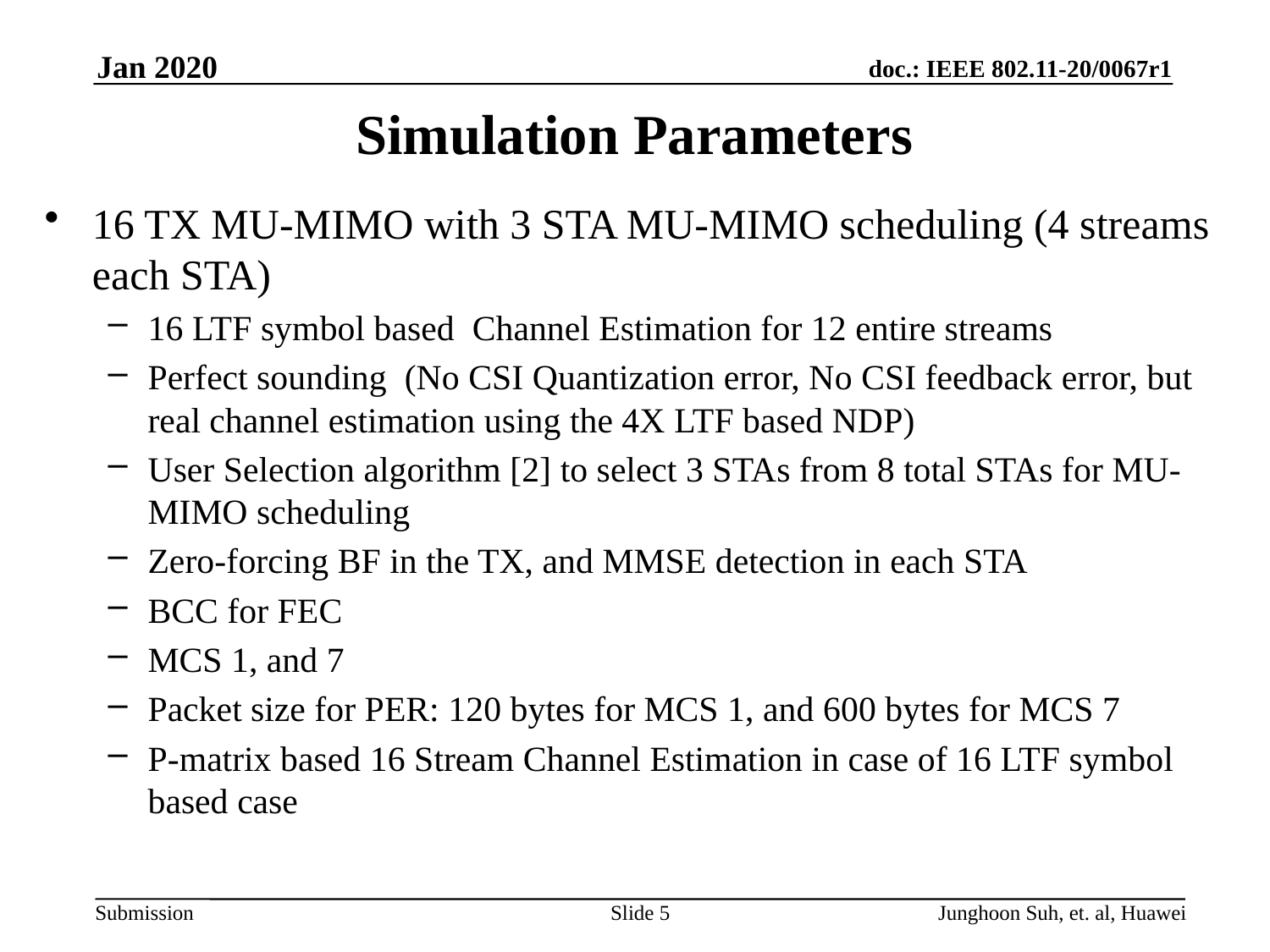

Jan 2020
# Simulation Parameters
16 TX MU-MIMO with 3 STA MU-MIMO scheduling (4 streams each STA)
16 LTF symbol based  Channel Estimation for 12 entire streams
Perfect sounding  (No CSI Quantization error, No CSI feedback error, but real channel estimation using the 4X LTF based NDP)
User Selection algorithm [2] to select 3 STAs from 8 total STAs for MU-MIMO scheduling
Zero-forcing BF in the TX, and MMSE detection in each STA
BCC for FEC
MCS 1, and 7
Packet size for PER: 120 bytes for MCS 1, and 600 bytes for MCS 7
P-matrix based 16 Stream Channel Estimation in case of 16 LTF symbol based case

Slide 5
Junghoon Suh, et. al, Huawei